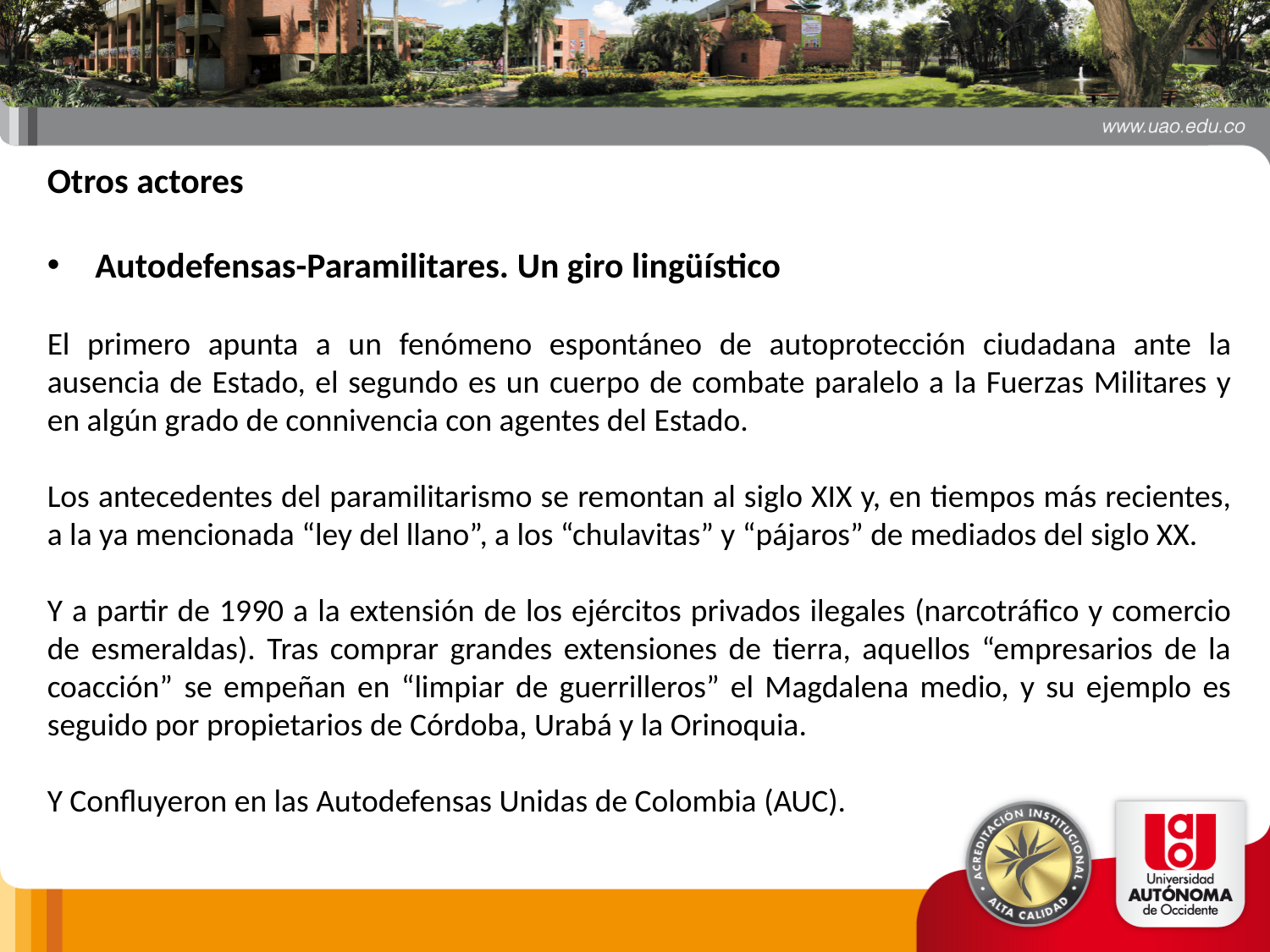

Otros actores

Autodefensas-Paramilitares. Un giro lingüístico

El primero apunta a un fenómeno espontáneo de autoprotección ciudadana ante la ausencia de Estado, el segundo es un cuerpo de combate paralelo a la Fuerzas Militares y en algún grado de connivencia con agentes del Estado.

Los antecedentes del paramilitarismo se remontan al siglo XIX y, en tiempos más recientes, a la ya mencionada “ley del llano”, a los “chulavitas” y “pájaros” de mediados del siglo XX.

Y a partir de 1990 a la extensión de los ejércitos privados ilegales (narcotráfico y comercio de esmeraldas). Tras comprar grandes extensiones de tierra, aquellos “empresarios de la coacción” se empeñan en “limpiar de guerrilleros” el Magdalena medio, y su ejemplo es seguido por propietarios de Córdoba, Urabá y la Orinoquia.

Y Confluyeron en las Autodefensas Unidas de Colombia (AUC).